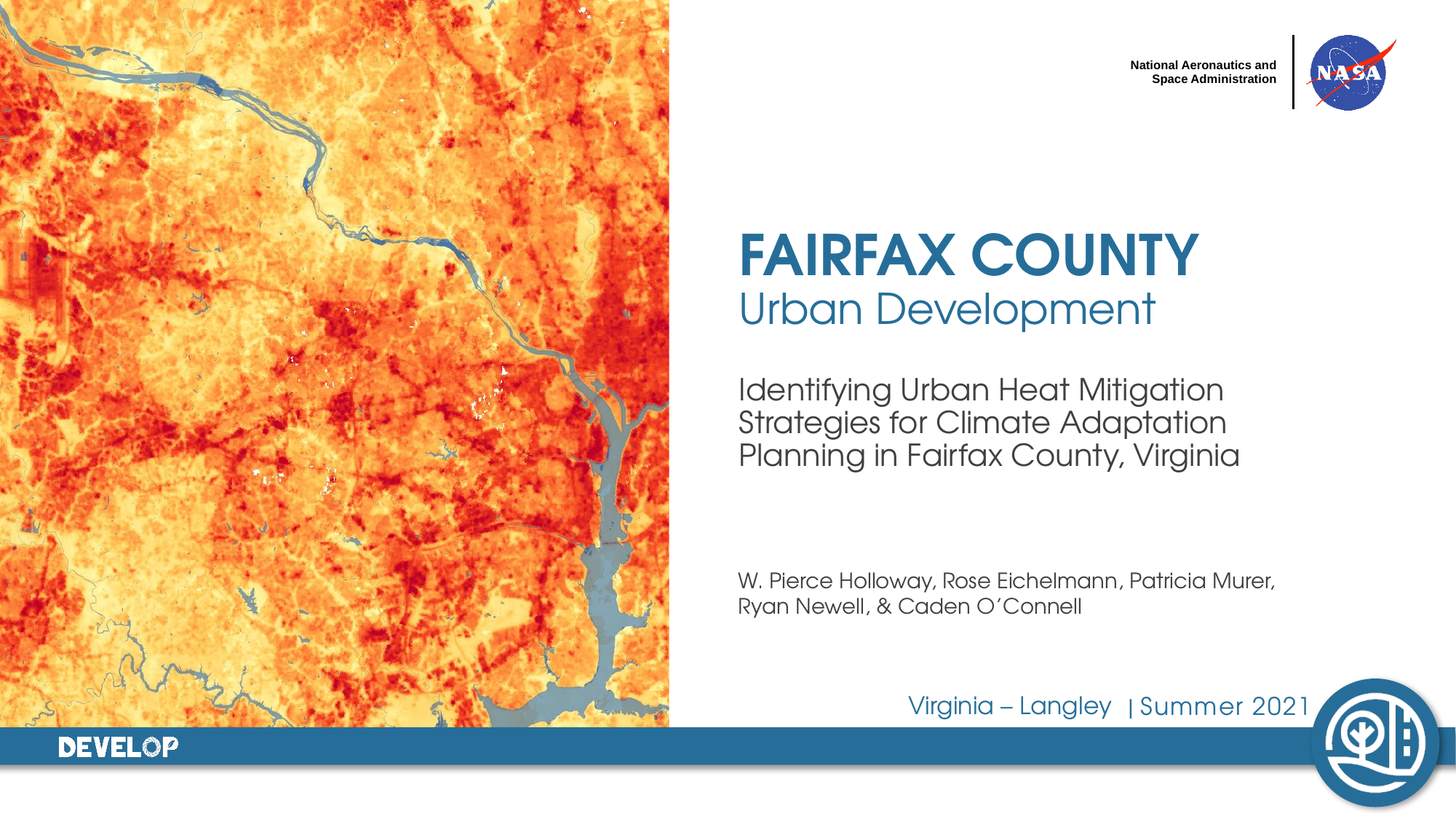

FAIRFAX COUNTY
Urban Development
Identifying Urban Heat Mitigation Strategies for Climate Adaptation Planning in Fairfax County, Virginia
W. Pierce Holloway, Rose Eichelmann, Patricia Murer, Ryan Newell, & Caden O’Connell
Virginia – Langley